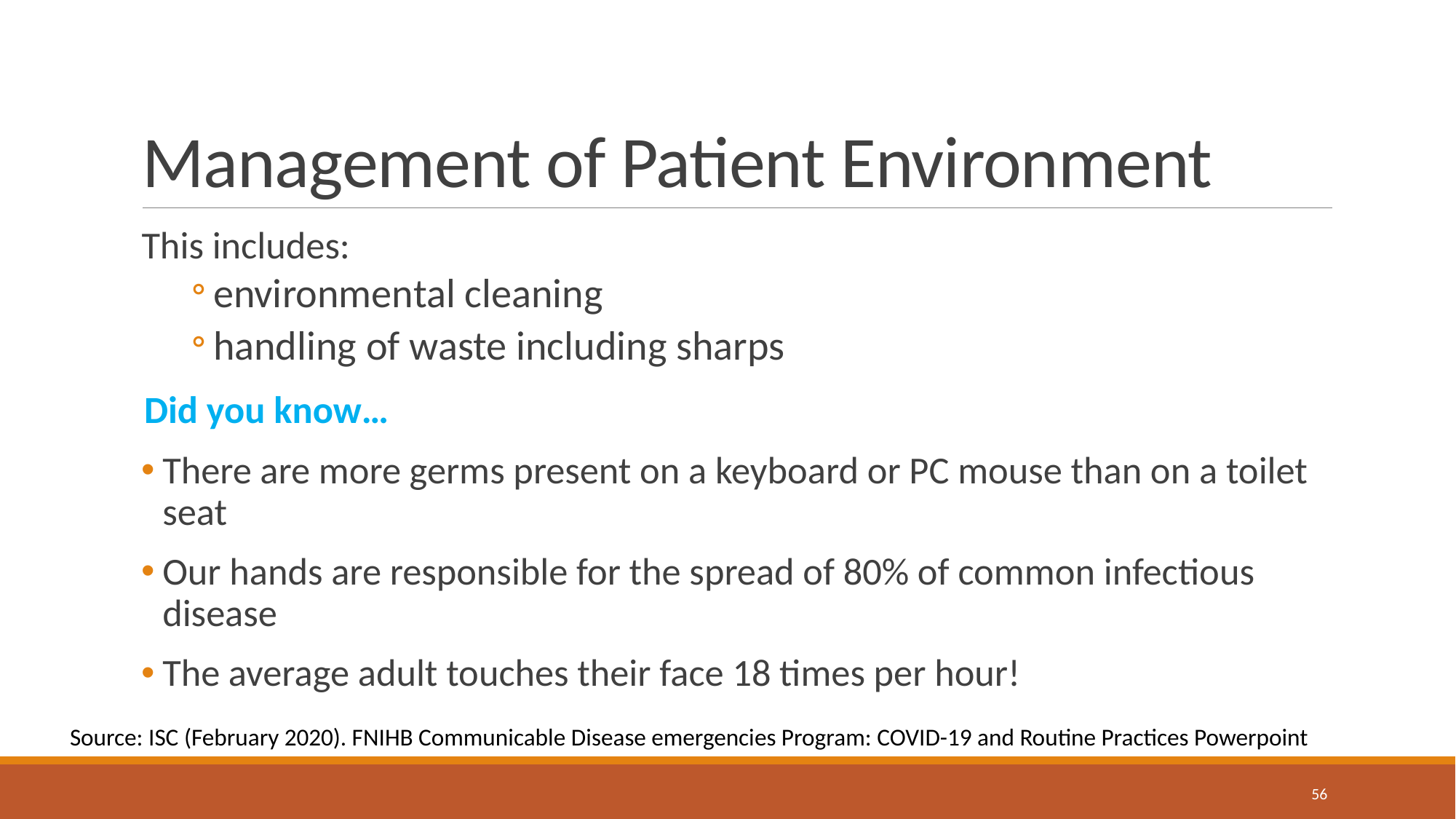

# Management of Patient Environment
This includes:
environmental cleaning
handling of waste including sharps
Did you know…
There are more germs present on a keyboard or PC mouse than on a toilet seat
Our hands are responsible for the spread of 80% of common infectious disease
The average adult touches their face 18 times per hour!

Source: ISC (February 2020). FNIHB Communicable Disease emergencies Program: COVID-19 and Routine Practices Powerpoint
56